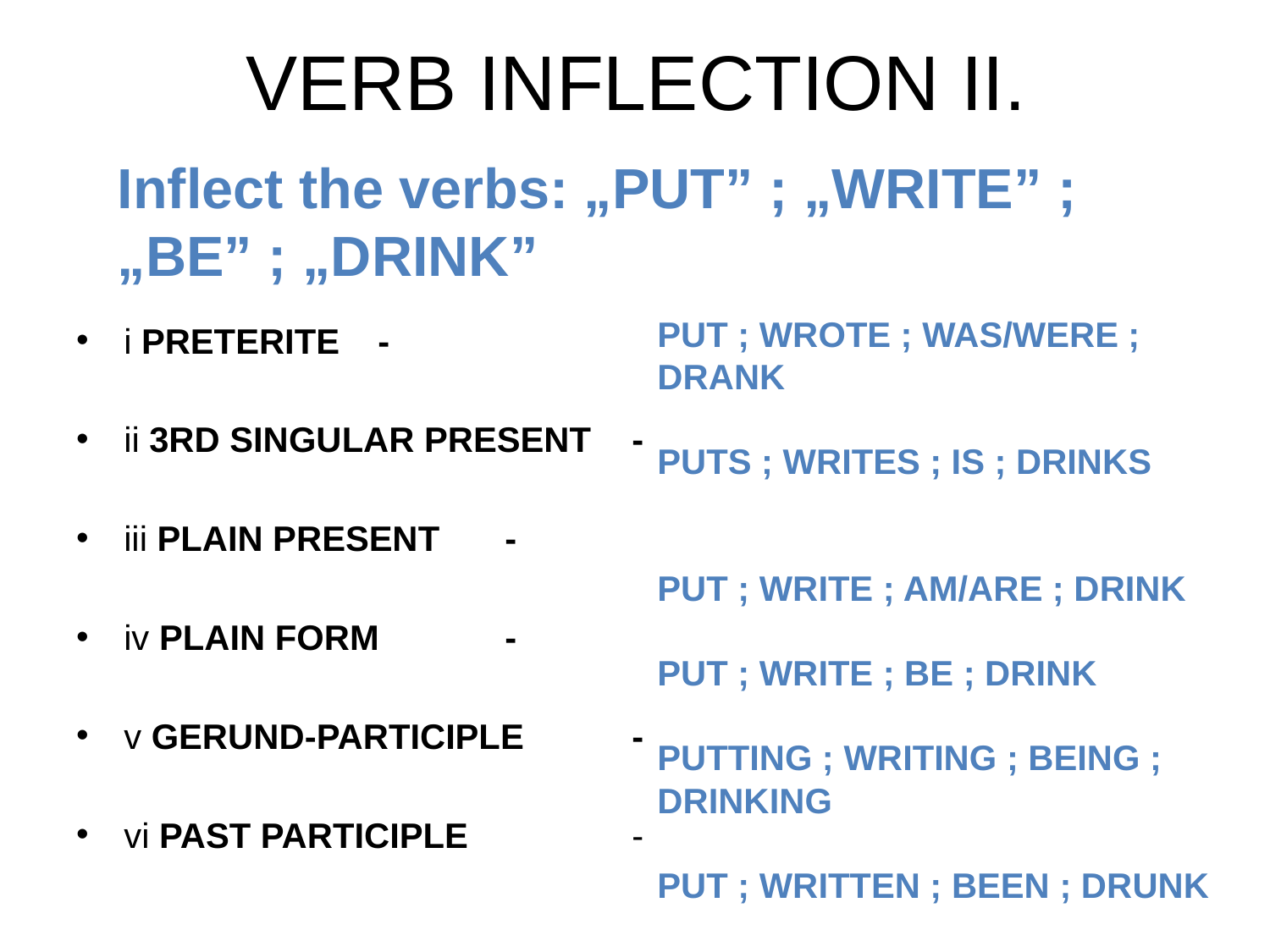

# VERB INFLECTION II.
Inflect the verbs: „PUT” ; „WRITE” ; „BE” ; „DRINK”
PUT ; WROTE ; WAS/WERE ; DRANK

PUTS ; WRITES ; IS ; DRINKS

PUT ; WRITE ; AM/ARE ; DRINK

PUT ; WRITE ; BE ; DRINK

PUTTING ; WRITING ; BEING ; DRINKING

PUT ; WRITTEN ; BEEN ; DRUNK

i Preterite 	-

ii 3rd singular present	-

iii Plain present	-

iv Plain form	-

v Gerund-participle	-

vi Past participle 		-